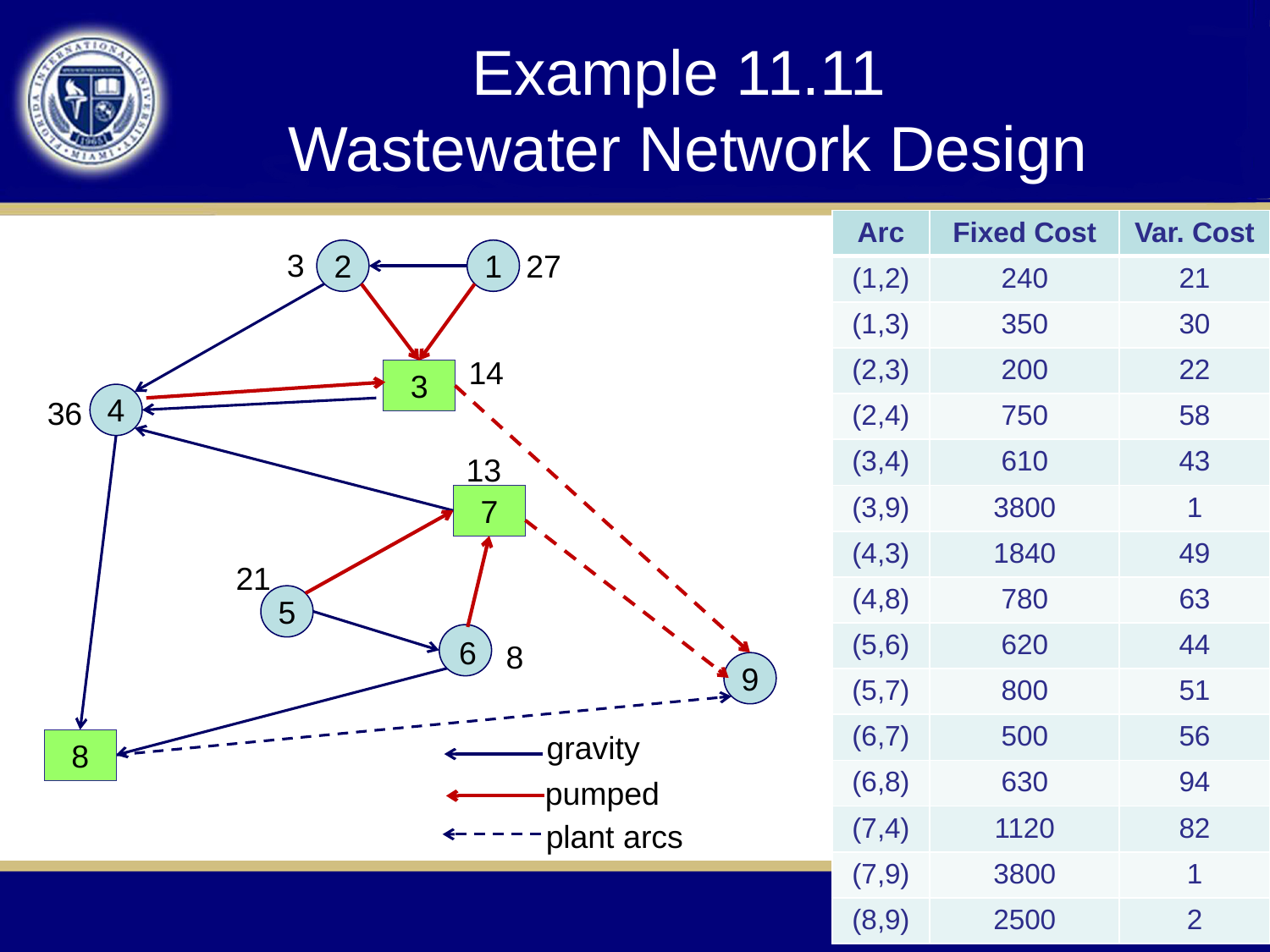

# Example 11.11 Wastewater Network Design
| Arc | Fixed Cost | Var. Cost |
| --- | --- | --- |
| (1,2) | 240 | 21 |
| (1,3) | 350 | 30 |
| (2,3) | 200 | 22 |
| (2,4) | 750 | 58 |
| (3,4) | 610 | 43 |
| (3,9) | 3800 | 1 |
| (4,3) | 1840 | 49 |
| (4,8) | 780 | 63 |
| (5,6) | 620 | 44 |
| (5,7) | 800 | 51 |
| (6,7) | 500 | 56 |
| (6,8) | 630 | 94 |
| (7,4) | 1120 | 82 |
| (7,9) | 3800 | 1 |
| (8,9) | 2500 | 2 |
3

2

1
27
14
3

4
36
13
7
21

5

6
8

9
8
gravity
pumped
plant arcs